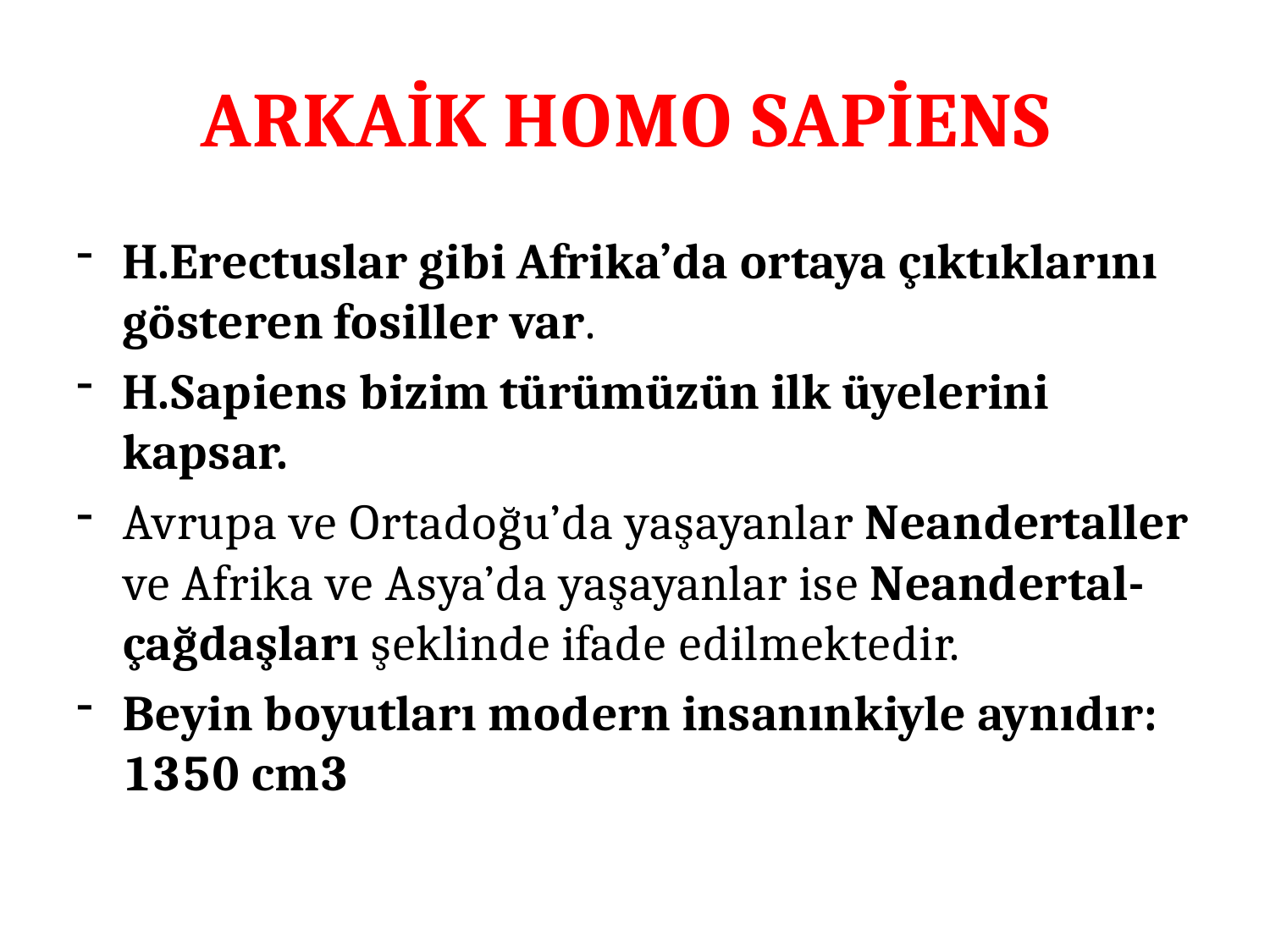

# ARKAİK HOMO SAPİENS
H.Erectuslar gibi Afrika’da ortaya çıktıklarını gösteren fosiller var.
H.Sapiens bizim türümüzün ilk üyelerini kapsar.
Avrupa ve Ortadoğu’da yaşayanlar Neandertaller ve Afrika ve Asya’da yaşayanlar ise Neandertal-çağdaşları şeklinde ifade edilmektedir.
Beyin boyutları modern insanınkiyle aynıdır: 1350 cm3